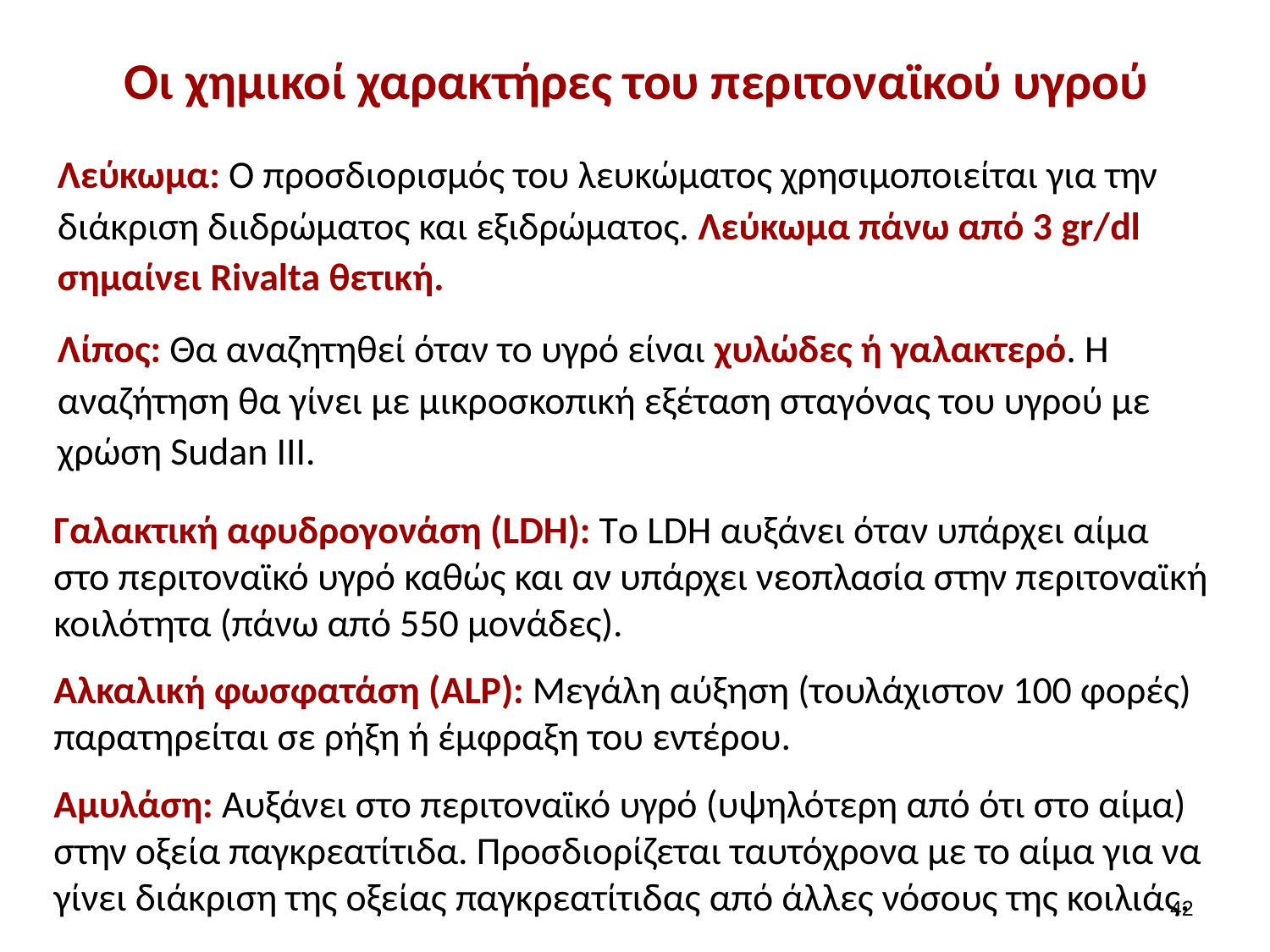

# Οι χημικοί χαρακτήρες του περιτοναϊκού υγρού
Λεύκωμα: Ο προσδιορισμός του λευκώματος χρησιμοποιείται για την διάκριση διιδρώματος και εξιδρώματος. Λεύκωμα πάνω από 3 gr/dl σημαίνει Rivalta θετική.
Λίπος: Θα αναζητηθεί όταν το υγρό είναι χυλώδες ή γαλακτερό. Η αναζήτηση θα γίνει με μικροσκοπική εξέταση σταγόνας του υγρού με χρώση Sudan III.
Γαλακτική αφυδρογονάση (LDH): Τo LDH αυξάνει όταν υπάρχει αίμα στο περιτοναϊκό υγρό καθώς και αν υπάρχει νεοπλασία στην περιτοναϊκή κοιλότητα (πάνω από 550 μονάδες).
Αλκαλική φωσφατάση (ALP): Μεγάλη αύξηση (τουλάχιστον 100 φορές) παρατηρείται σε ρήξη ή έμφραξη του εντέρου.
Αμυλάση: Αυξάνει στο περιτοναϊκό υγρό (υψηλότερη από ότι στο αίμα) στην οξεία παγκρεατίτιδα. Προσδιορίζεται ταυτόχρονα με το αίμα για να γίνει διάκριση της οξείας παγκρεατίτιδας από άλλες νόσους της κοιλιάς.
42